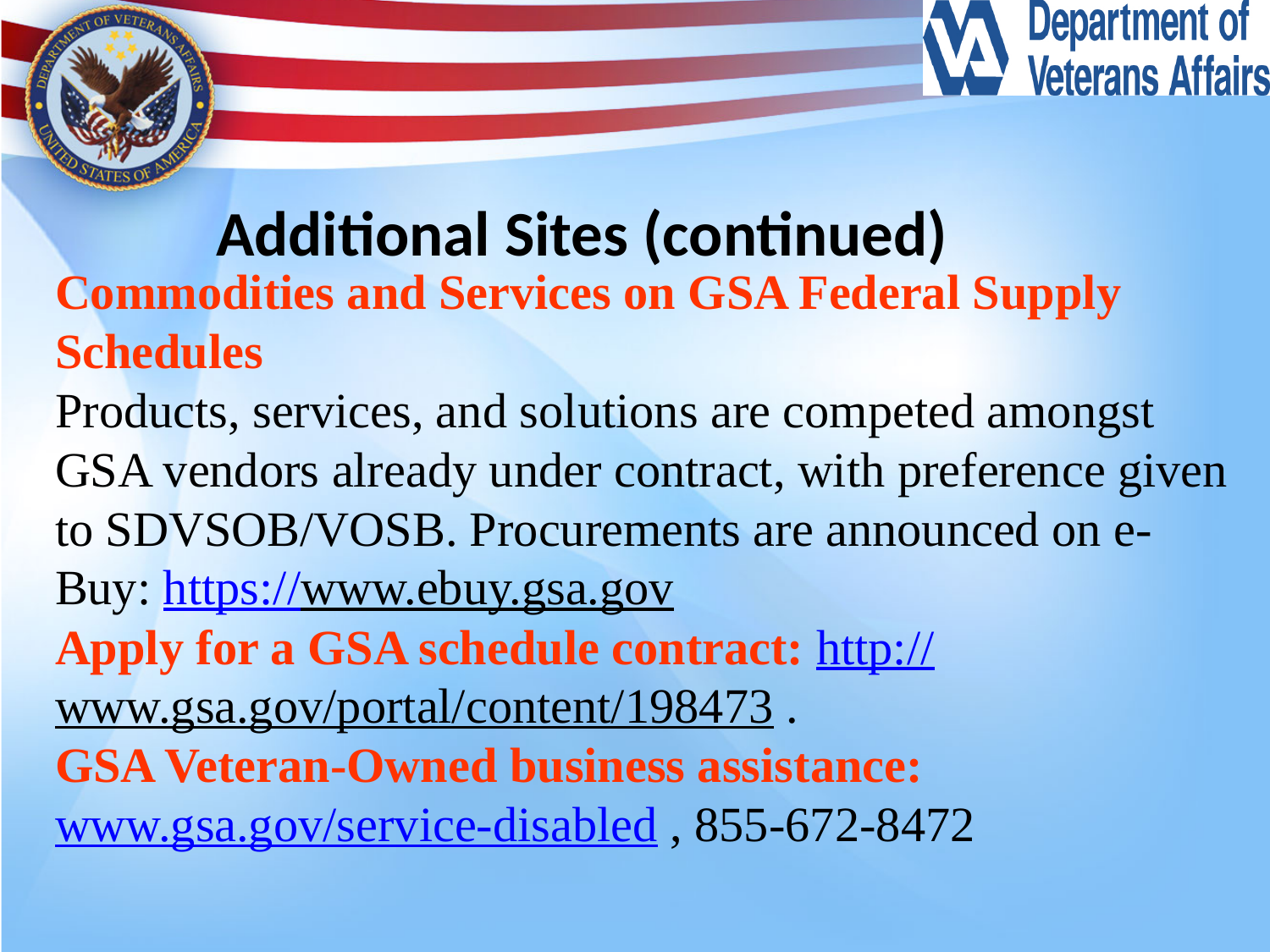

# Additional Sites (continued)
Commodities and Services on GSA Federal Supply Schedules
Products, services, and solutions are competed amongst GSA vendors already under contract, with preference given to SDVSOB/VOSB. Procurements are announced on e-Buy: https://www.ebuy.gsa.gov
Apply for a GSA schedule contract: http://www.gsa.gov/portal/content/198473 .
GSA Veteran-Owned business assistance: www.gsa.gov/service-disabled , 855-672-8472